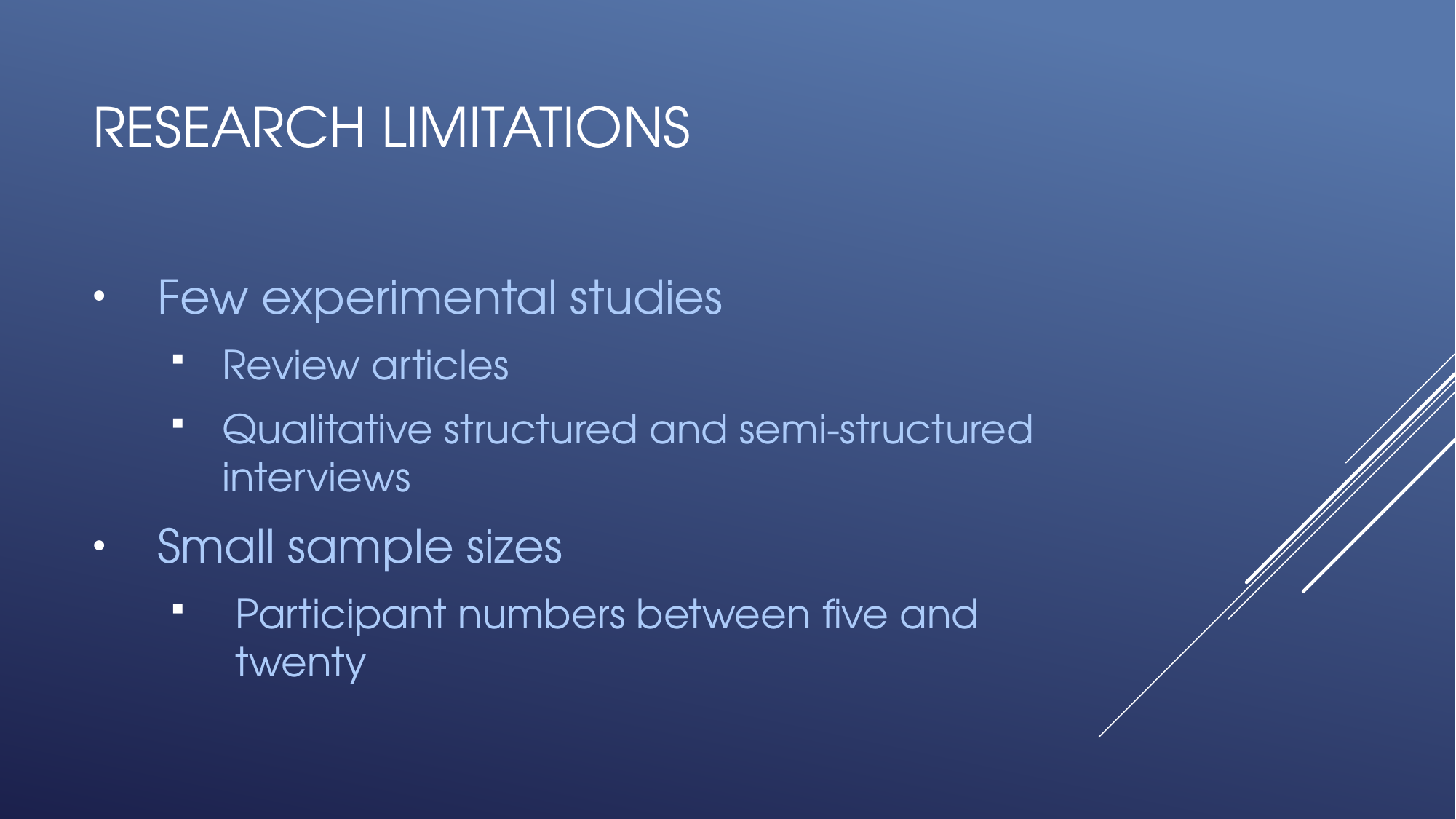

# Research Limitations
Few experimental studies
Review articles
Qualitative structured and semi-structured interviews
Small sample sizes
Participant numbers between five and twenty